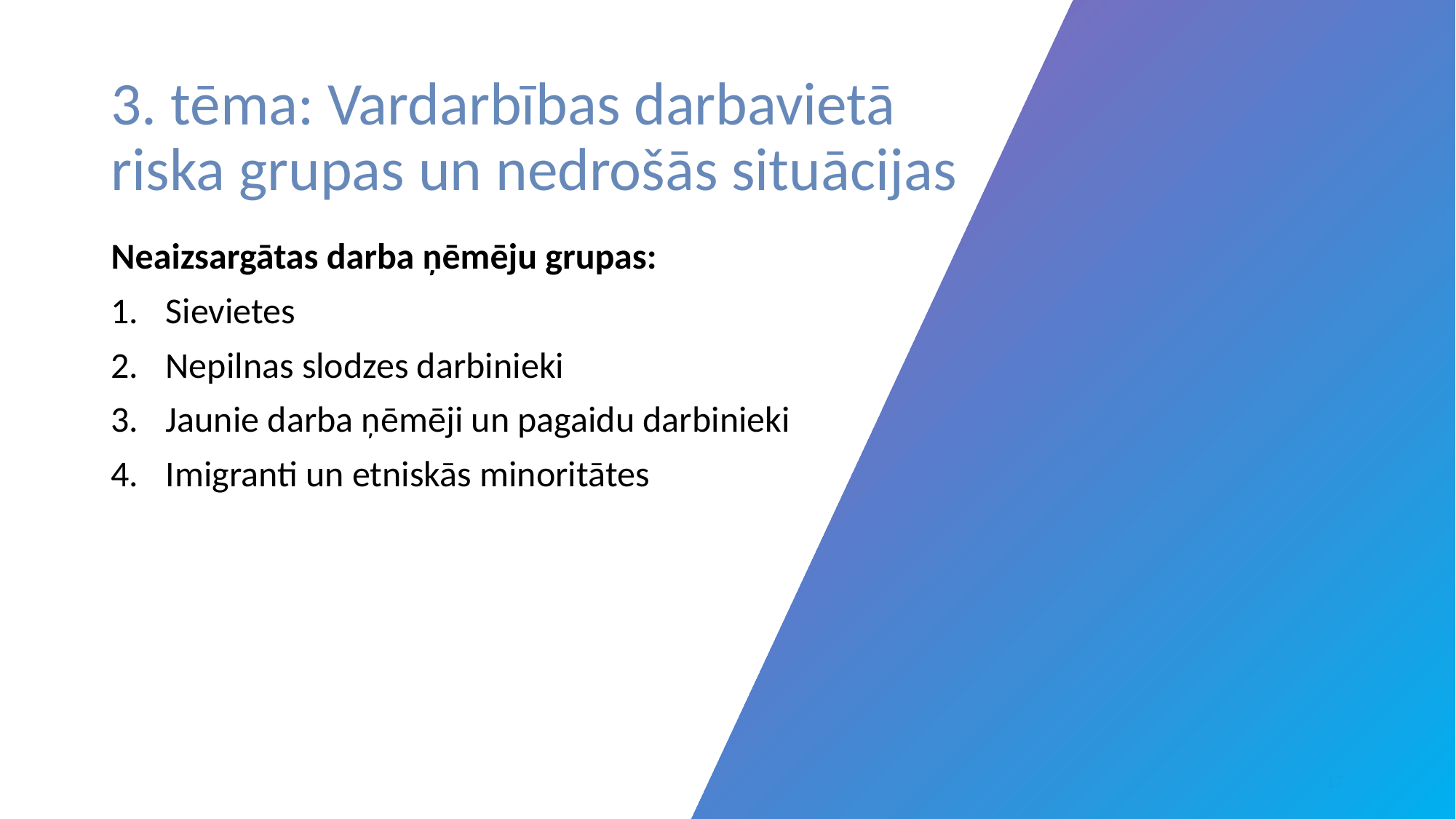

# 3. tēma: Vardarbības darbavietā riska grupas un nedrošās situācijas
Neaizsargātas darba ņēmēju grupas:
Sievietes
Nepilnas slodzes darbinieki
Jaunie darba ņēmēji un pagaidu darbinieki
Imigranti un etniskās minoritātes
17